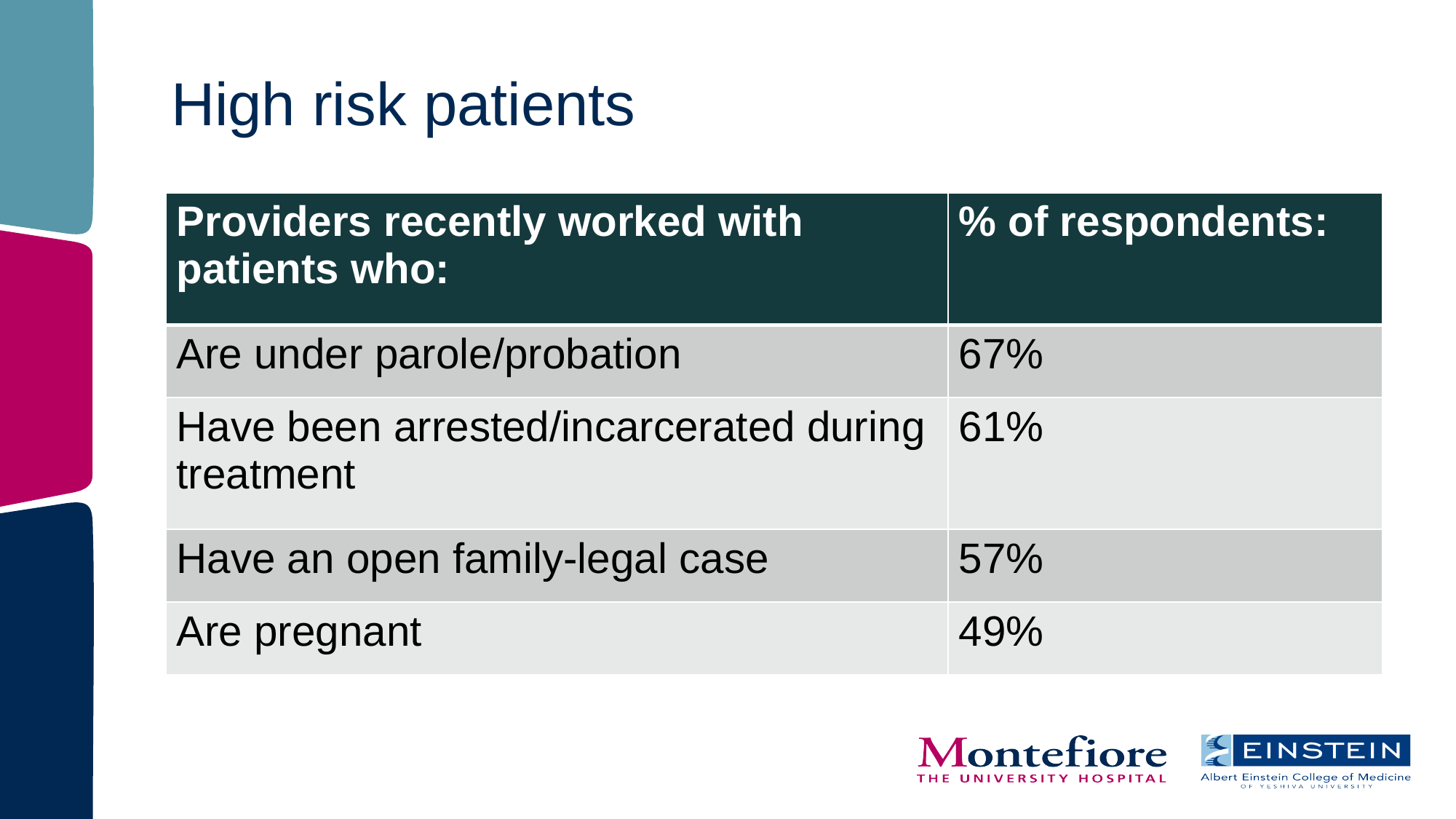

# High risk patients
| Providers recently worked with patients who: | % of respondents: |
| --- | --- |
| Are under parole/probation | 67% |
| Have been arrested/incarcerated during treatment | 61% |
| Have an open family-legal case | 57% |
| Are pregnant | 49% |